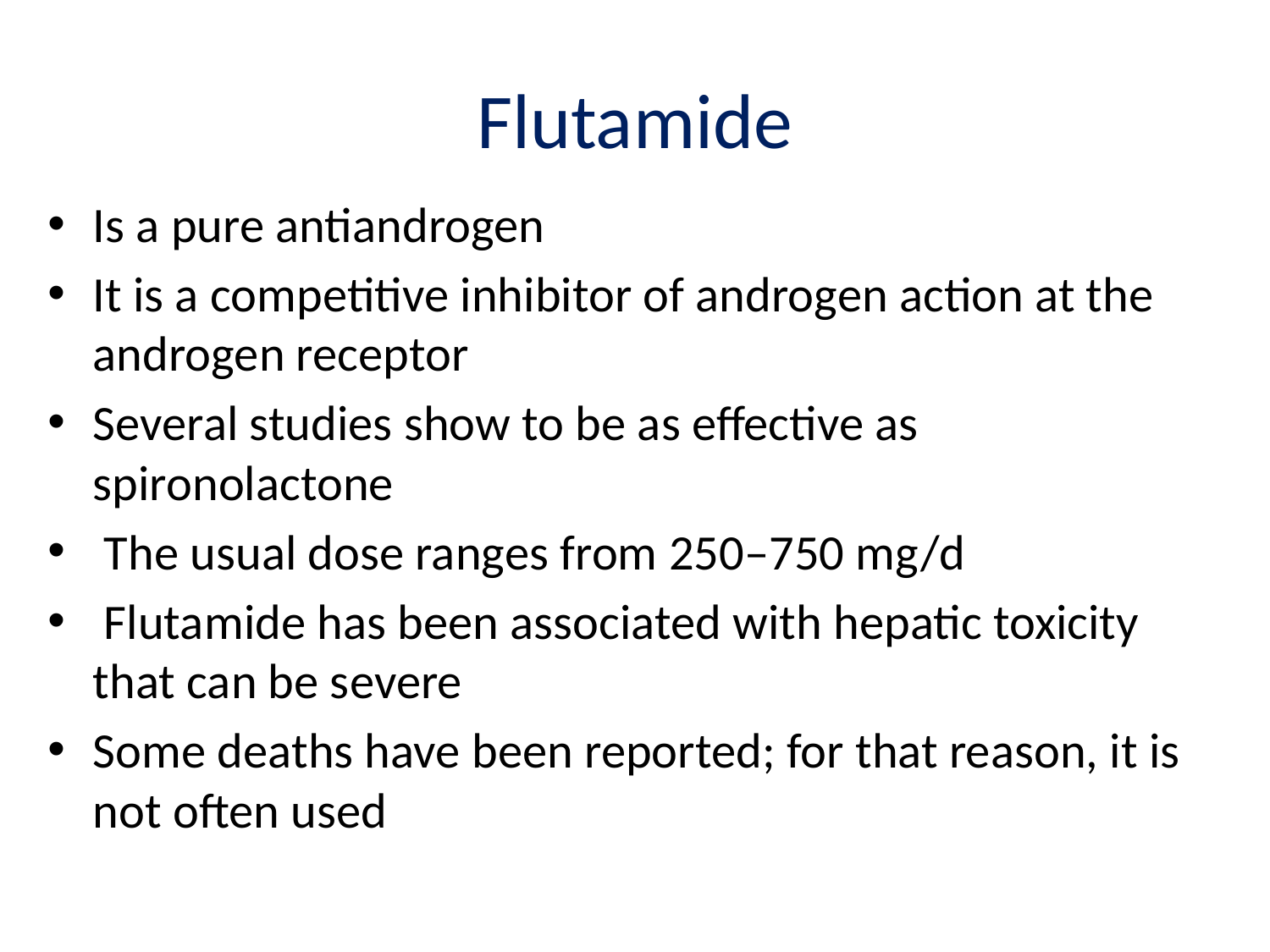

# Flutamide
Is a pure antiandrogen
It is a competitive inhibitor of androgen action at the androgen receptor
Several studies show to be as effective as spironolactone
 The usual dose ranges from 250–750 mg/d
 Flutamide has been associated with hepatic toxicity that can be severe
Some deaths have been reported; for that reason, it is not often used